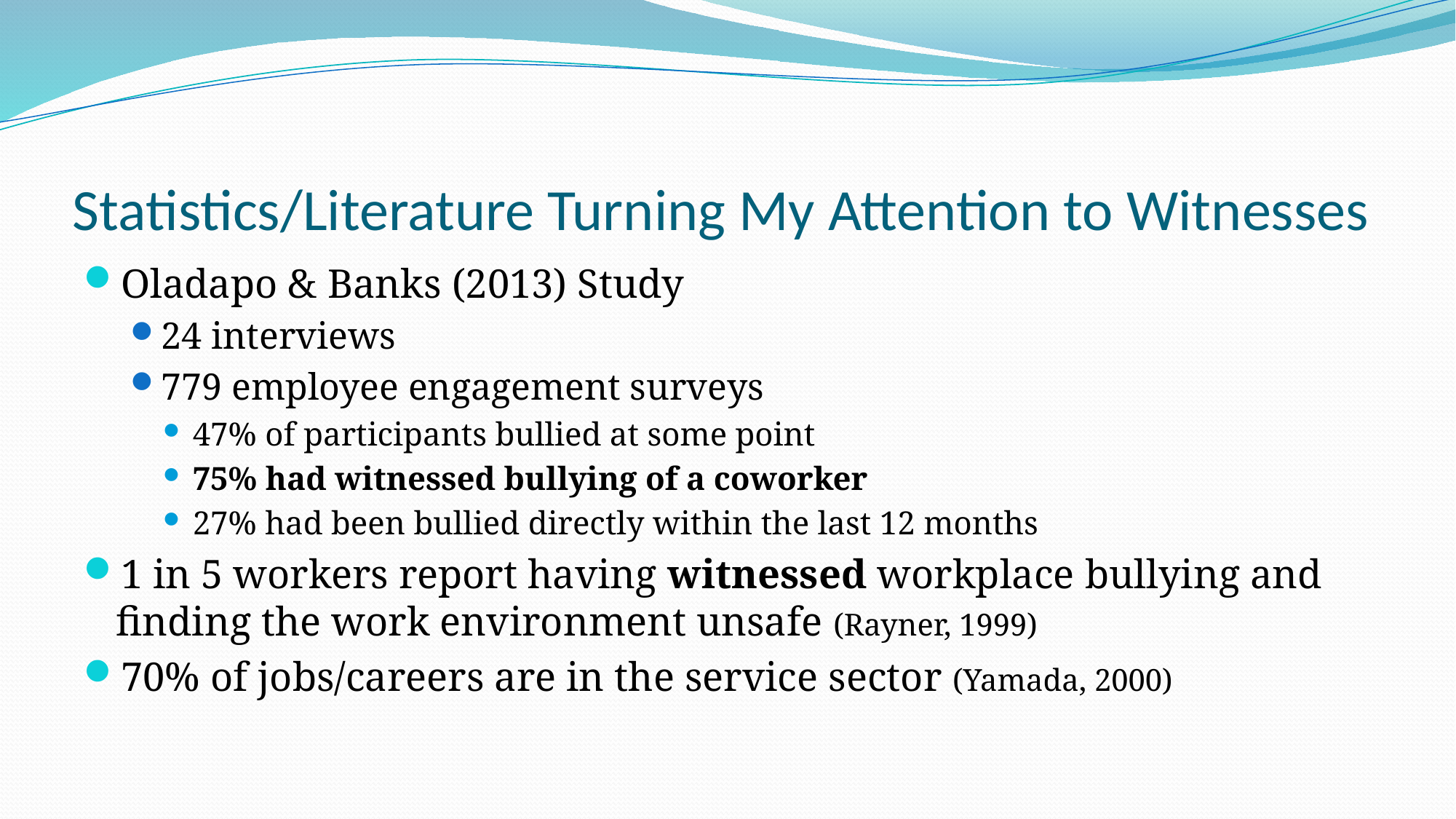

# Statistics/Literature Turning My Attention to Witnesses
Oladapo & Banks (2013) Study
24 interviews
779 employee engagement surveys
47% of participants bullied at some point
75% had witnessed bullying of a coworker
27% had been bullied directly within the last 12 months
1 in 5 workers report having witnessed workplace bullying and finding the work environment unsafe (Rayner, 1999)
70% of jobs/careers are in the service sector (Yamada, 2000)